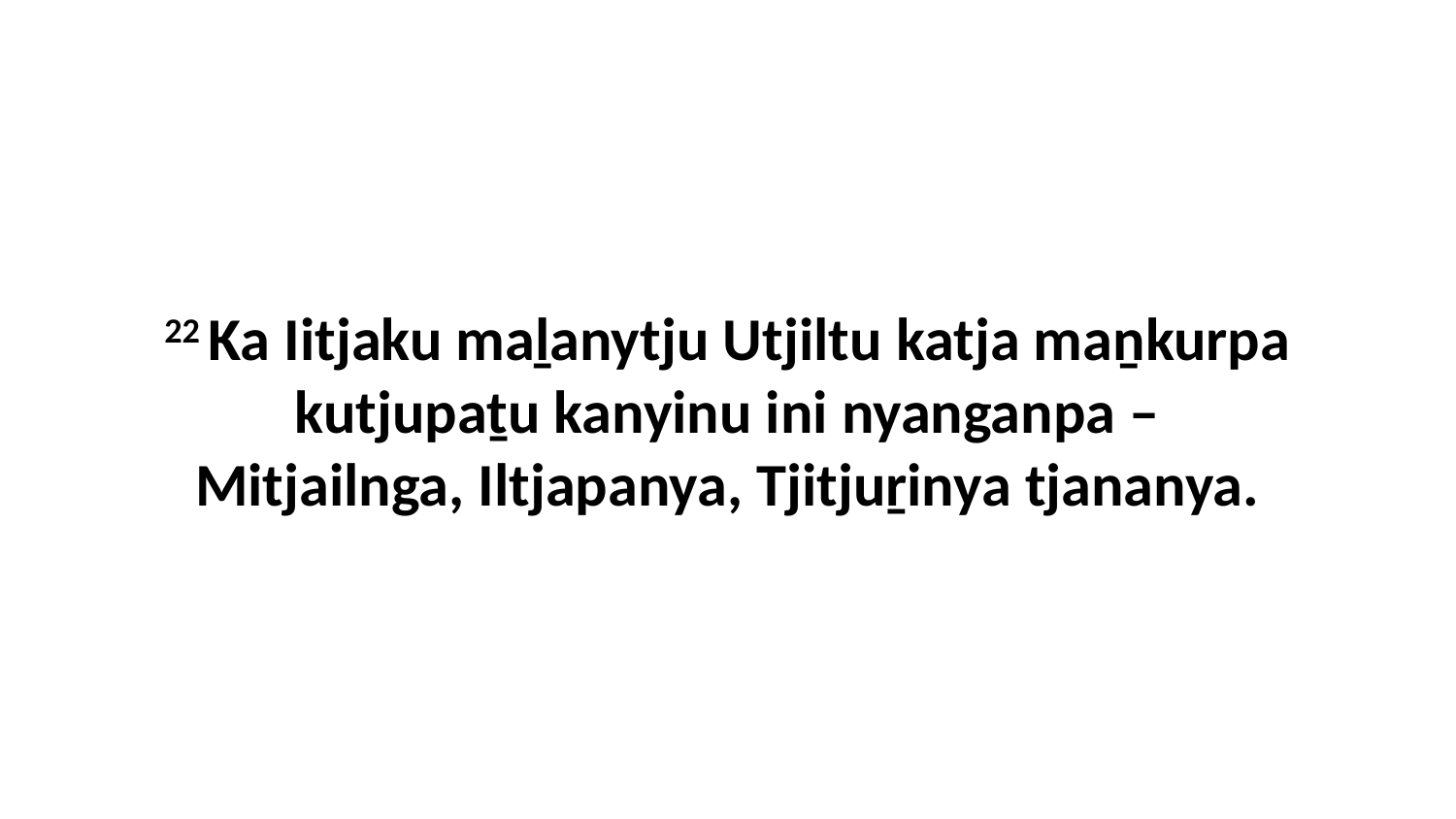

22 Ka Iitjaku maḻanytju Utjiltu katja maṉkurpa kutjupaṯu kanyinu ini nyanganpa – Mitjailnga, Iltjapanya, Tjitjuṟinya tjananya.